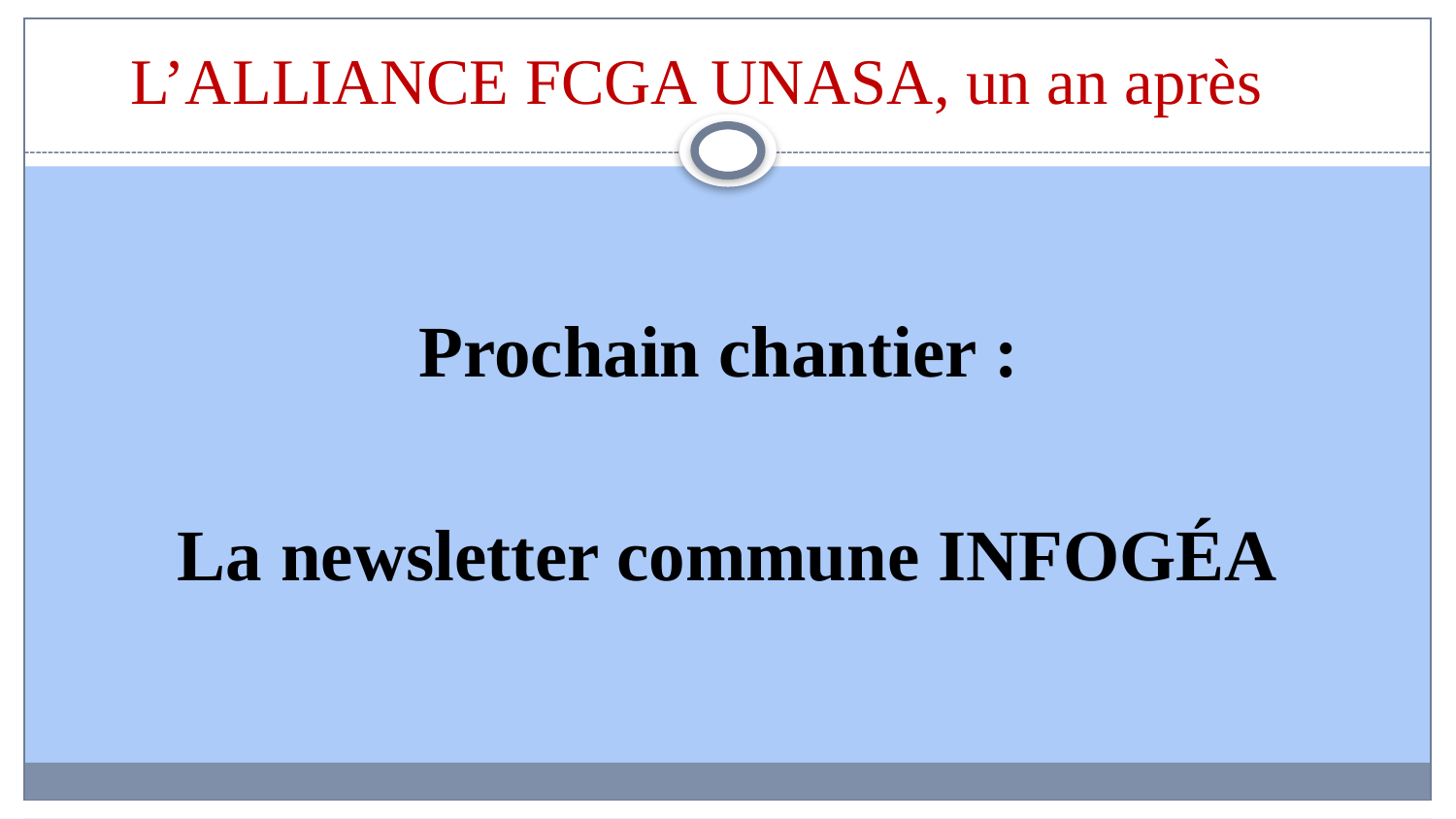

# L’ALLIANCE FCGA UNASA, un an après

Prochain chantier :

La newsletter commune INFOGÉA